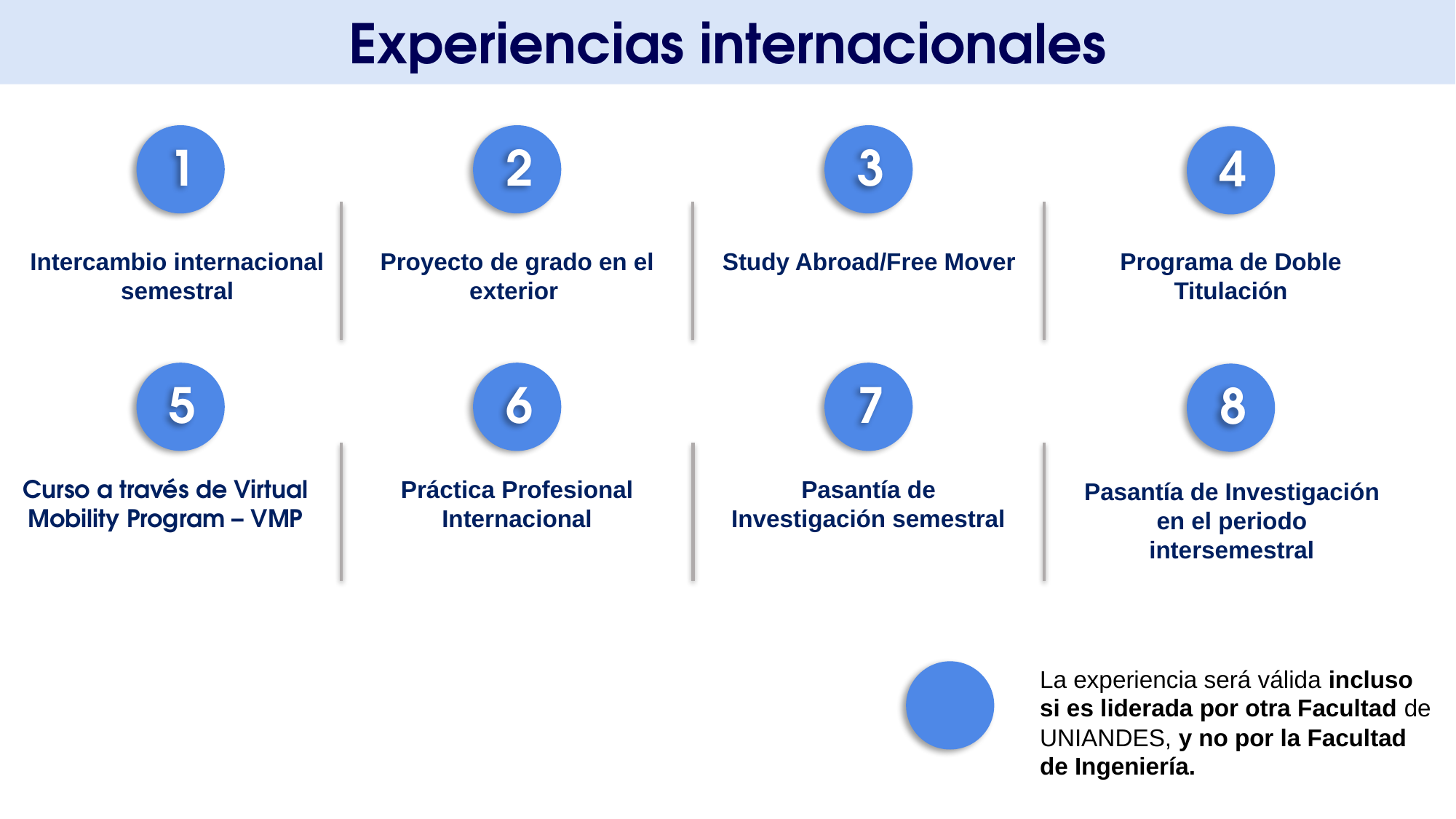

Experiencias internacionales

1
2
3
4
Proyecto de grado en el exterior
Study Abroad/Free Mover
Programa de Doble Titulación
Intercambio internacional semestral

5
6
7
8
Curso a través de Virtual Mobility Program – VMP
Práctica Profesional Internacional
Pasantía de Investigación semestral
Pasantía de Investigación en el periodo intersemestral
La experiencia será válida incluso si es liderada por otra Facultad de UNIANDES, y no por la Facultad de Ingeniería.